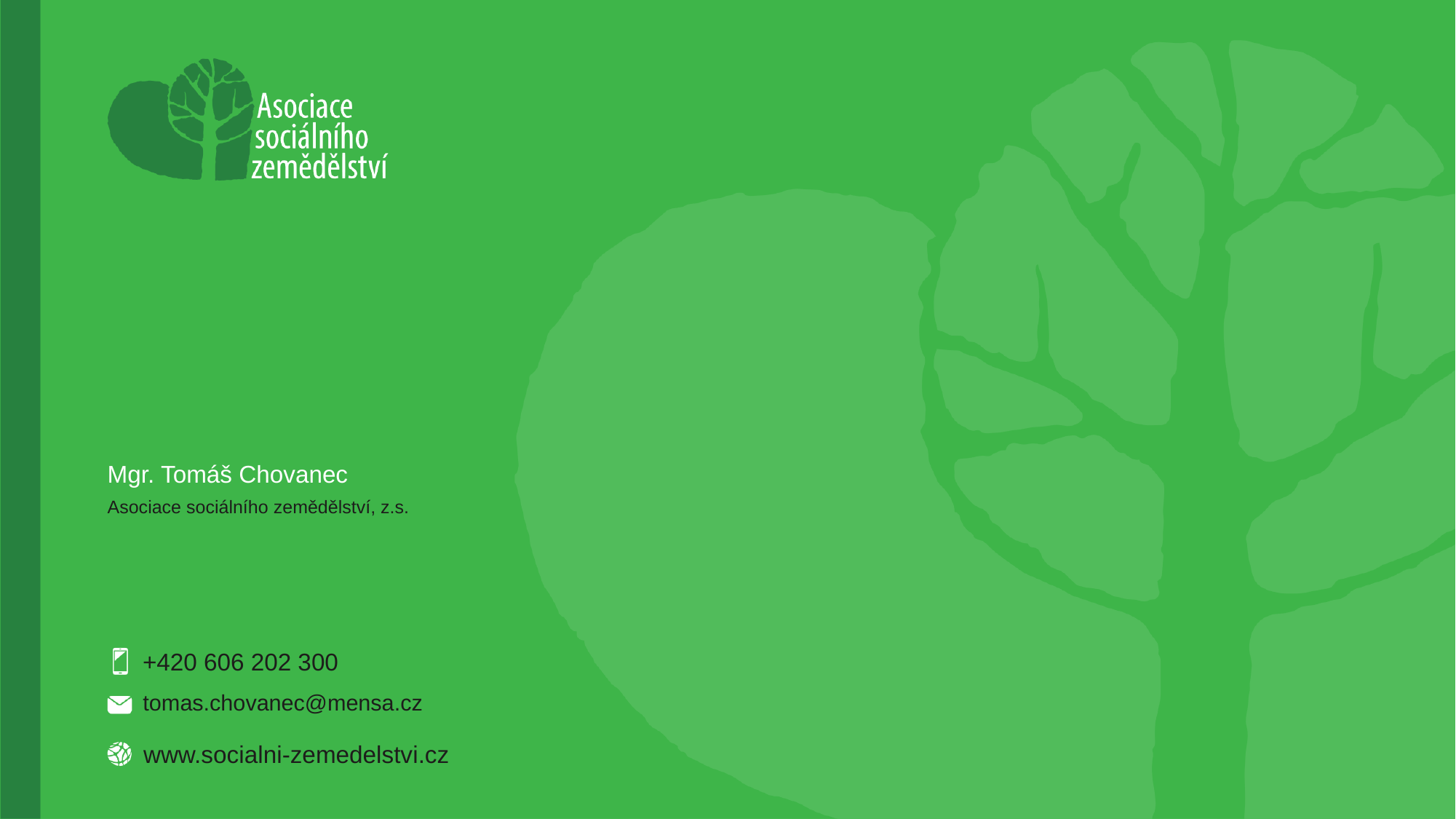

#
Mgr. Tomáš Chovanec
Asociace sociálního zemědělství, z.s.
+420 606 202 300
tomas.chovanec@mensa.cz